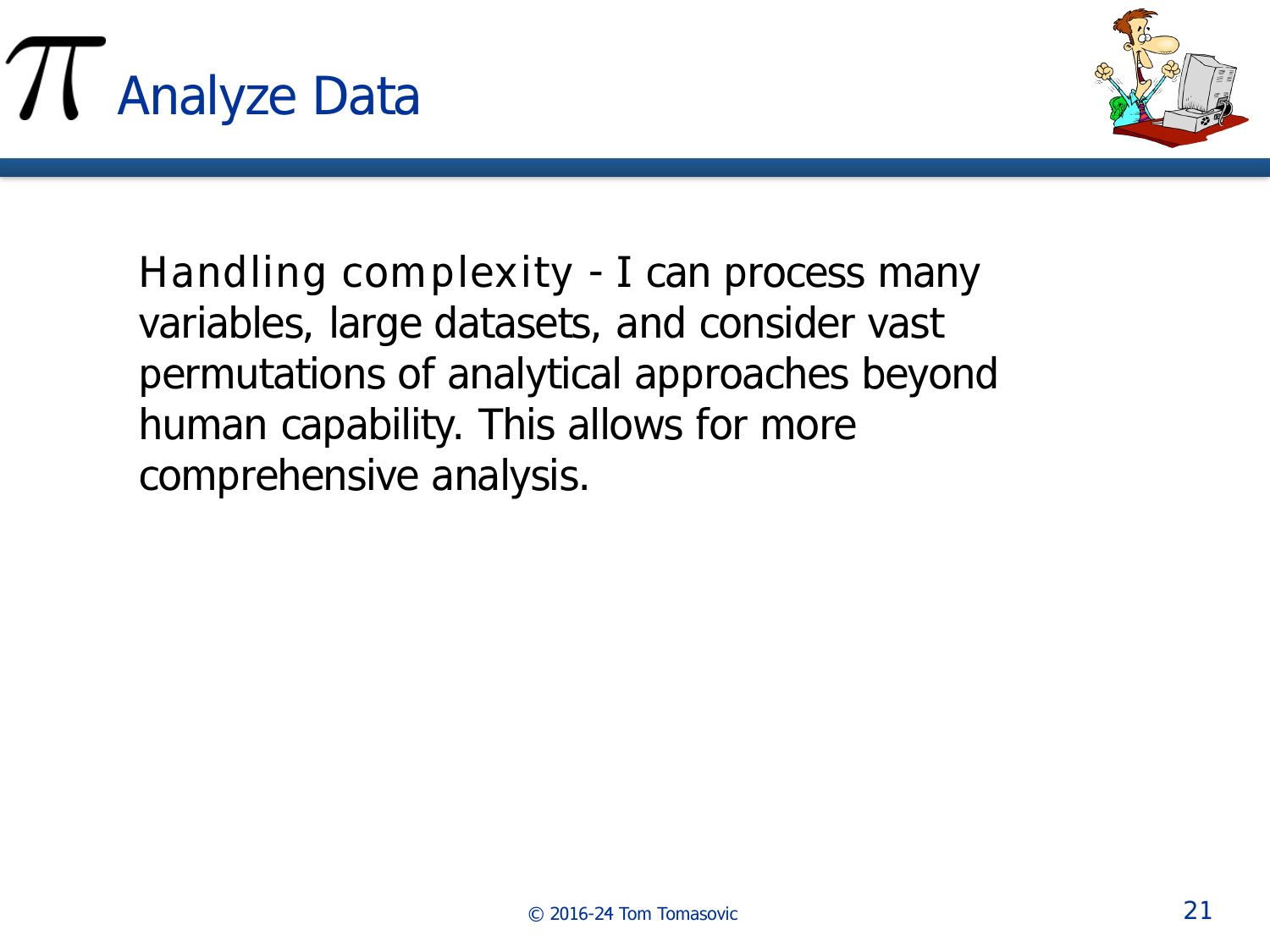

Analyze Data
Handling complexity - I can process many variables, large datasets, and consider vast permutations of analytical approaches beyond human capability. This allows for more comprehensive analysis.

21